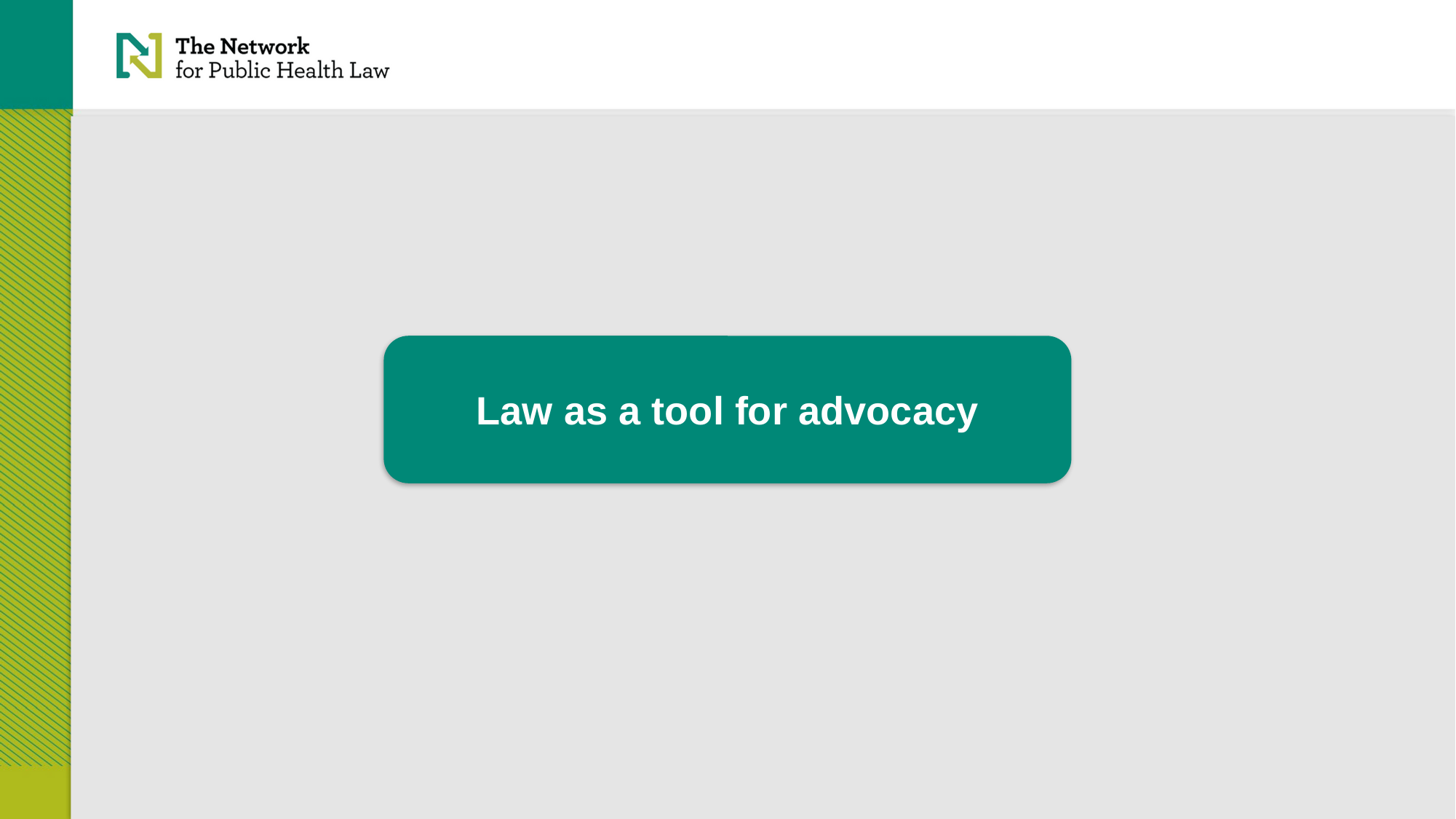

# Law as a tool for advocacy